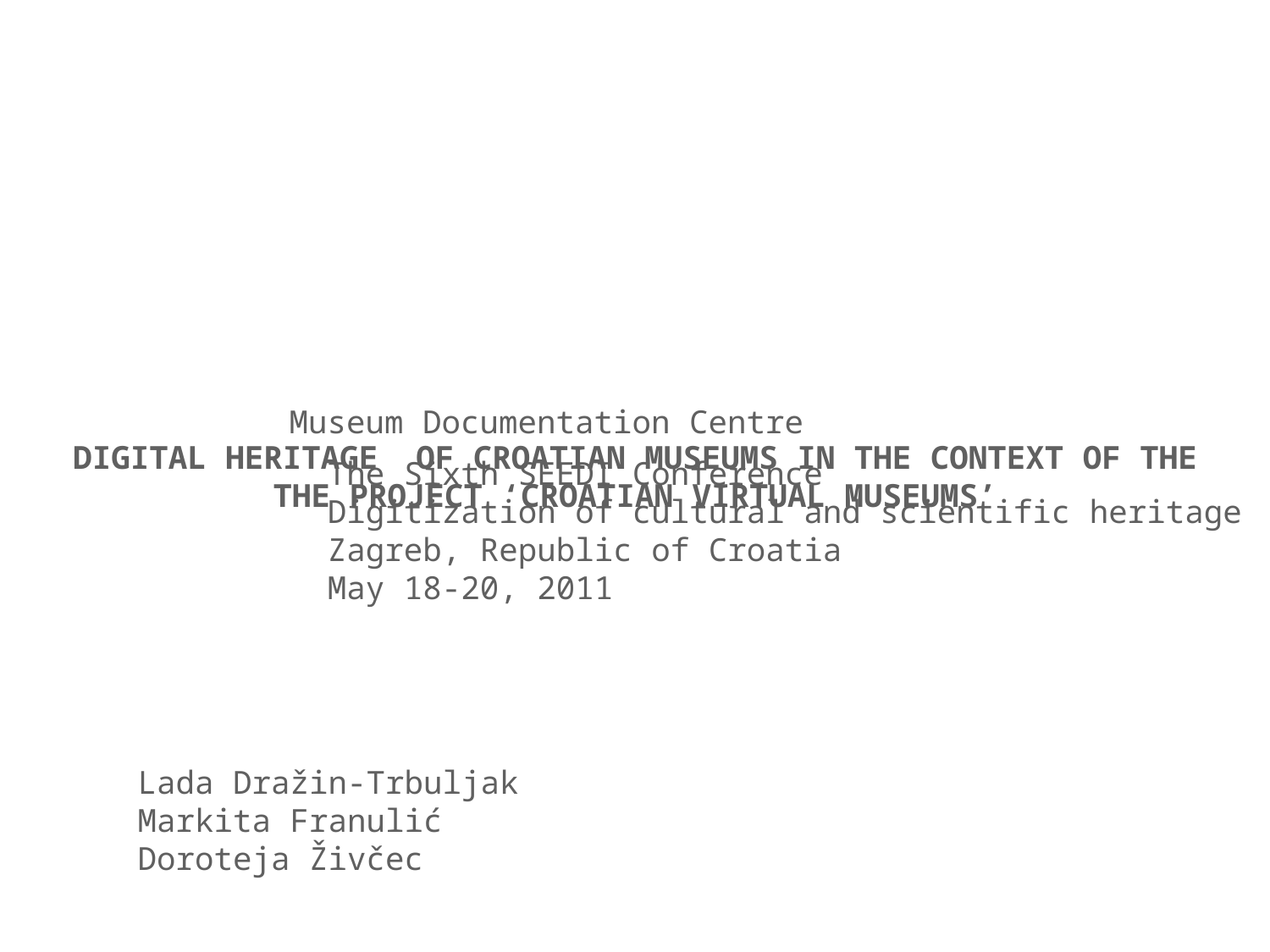

Museum Documentation Centre
DIGITAL HERITAGE  OF CROATIAN MUSEUMS IN THE CONTEXT OF THE
THE PROJECT ‘CROATIAN VIRTUAL MUSEUMS’
The Sixth SEEDI Conference
Digitization of cultural and scientific heritage
Zagreb, Republic of Croatia
May 18-20, 2011
Lada Dražin-Trbuljak
Markita Franulić
Doroteja Živčec